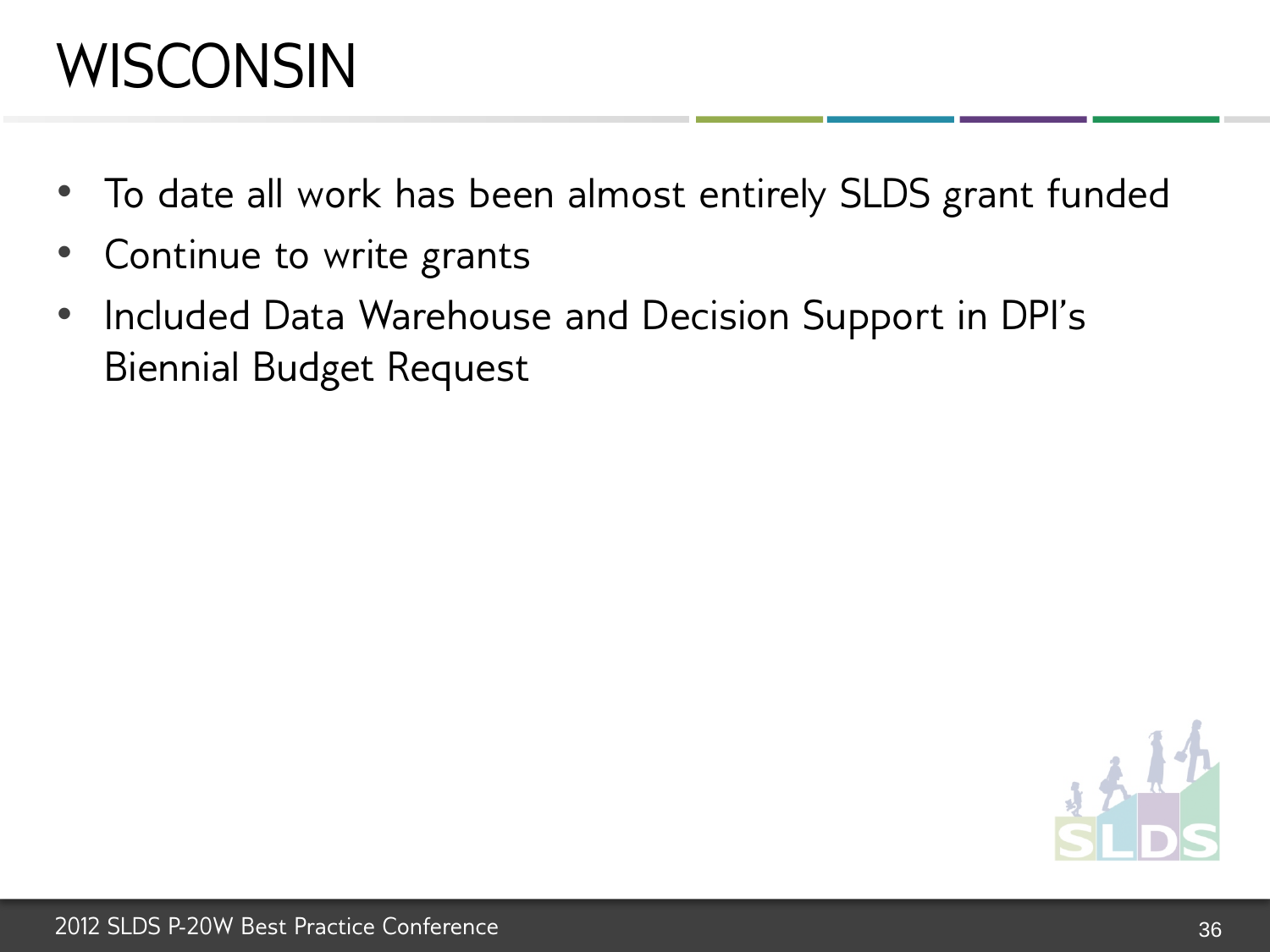

# Wisconsin
To date all work has been almost entirely SLDS grant funded
Continue to write grants
Included Data Warehouse and Decision Support in DPI’s Biennial Budget Request

36